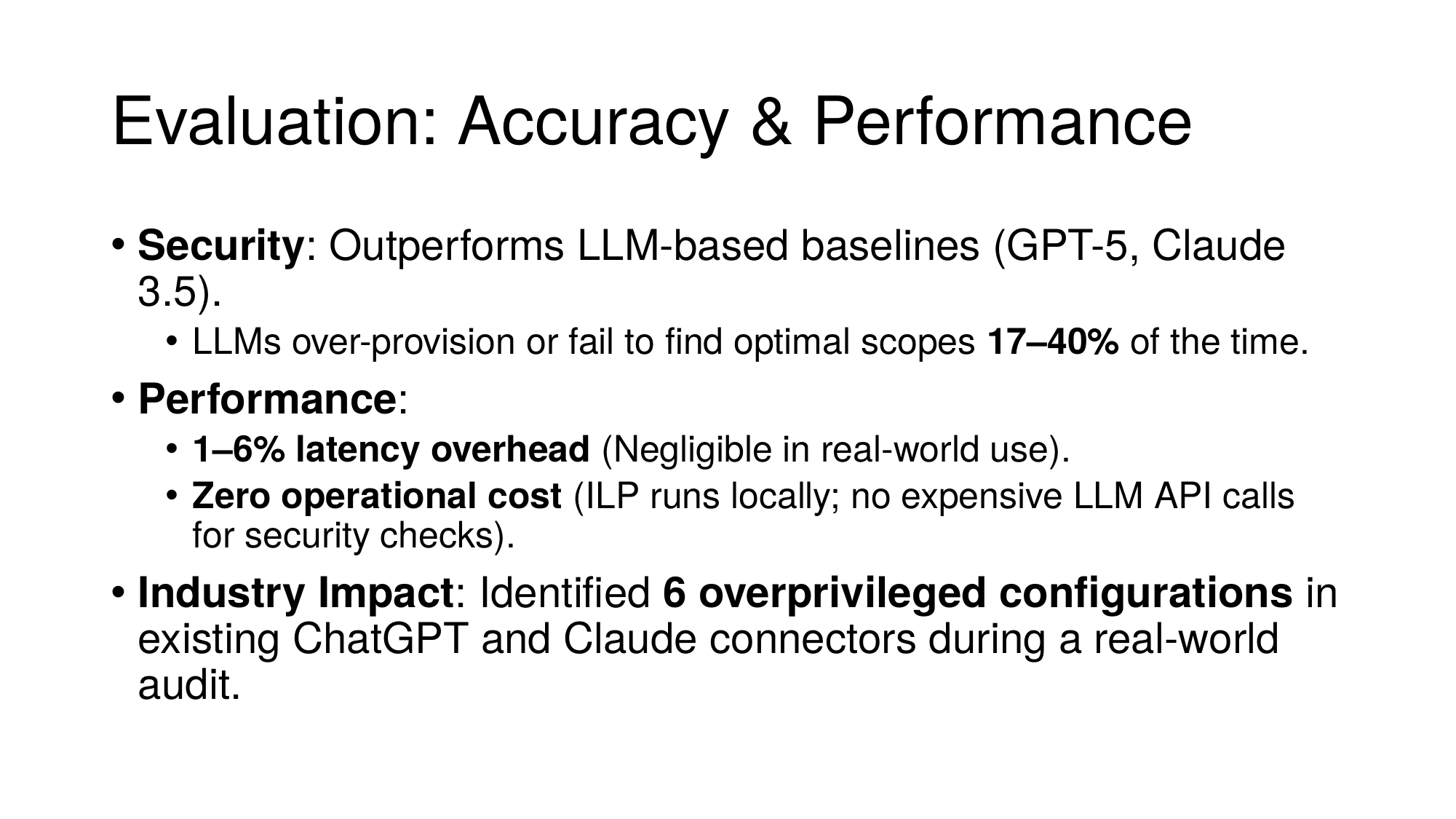

# Evaluation: Accuracy & Performance
Security: Outperforms LLM-based baselines (GPT-5, Claude 3.5).
LLMs over-provision or fail to find optimal scopes 17–40% of the time.
Performance:
1–6% latency overhead (Negligible in real-world use).
Zero operational cost (ILP runs locally; no expensive LLM API calls for security checks).
Industry Impact: Identified 6 overprivileged configurations in existing ChatGPT and Claude connectors during a real-world audit.